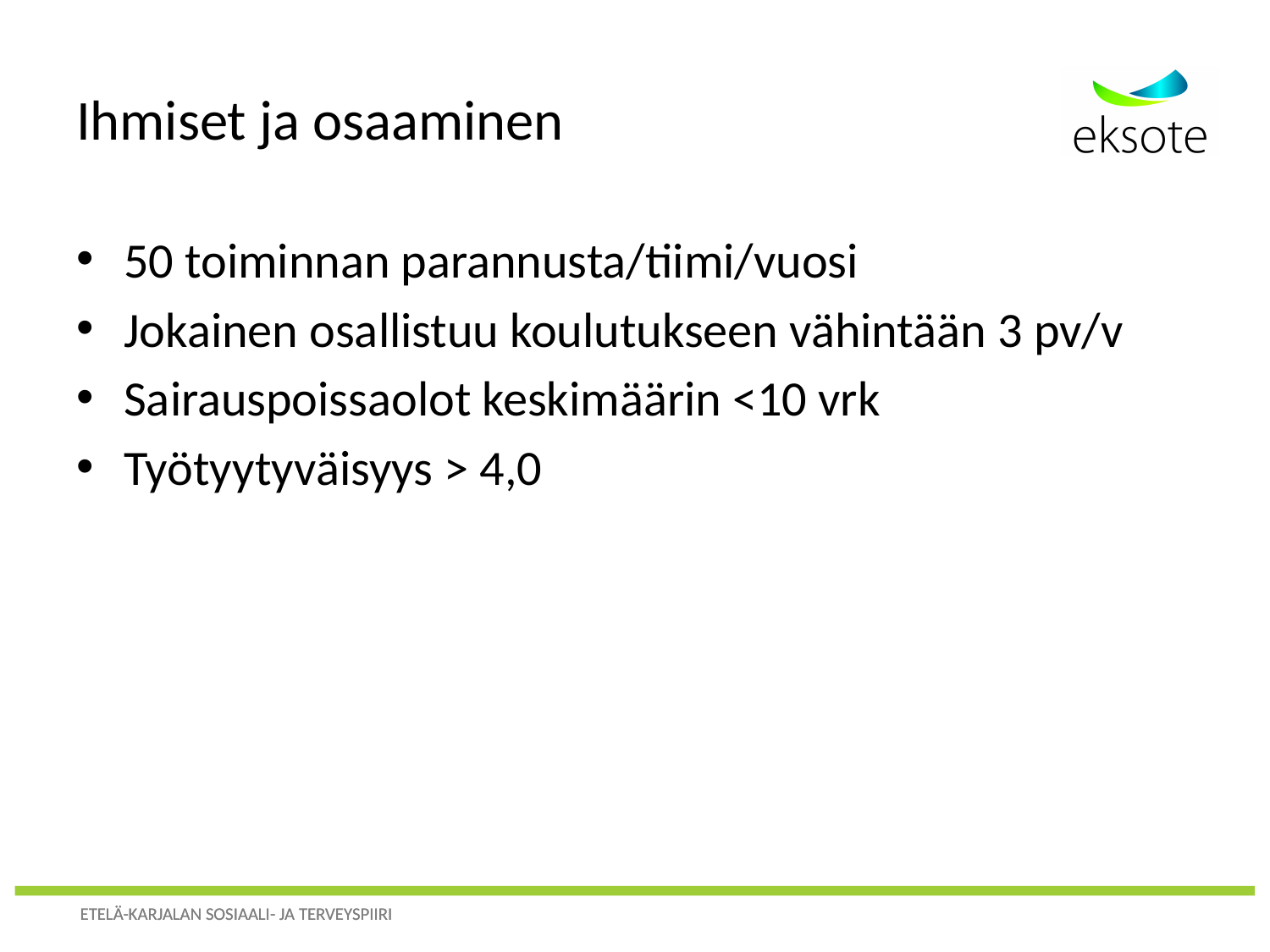

# Ihmiset ja osaaminen
50 toiminnan parannusta/tiimi/vuosi
Jokainen osallistuu koulutukseen vähintään 3 pv/v
Sairauspoissaolot keskimäärin <10 vrk
Työtyytyväisyys > 4,0